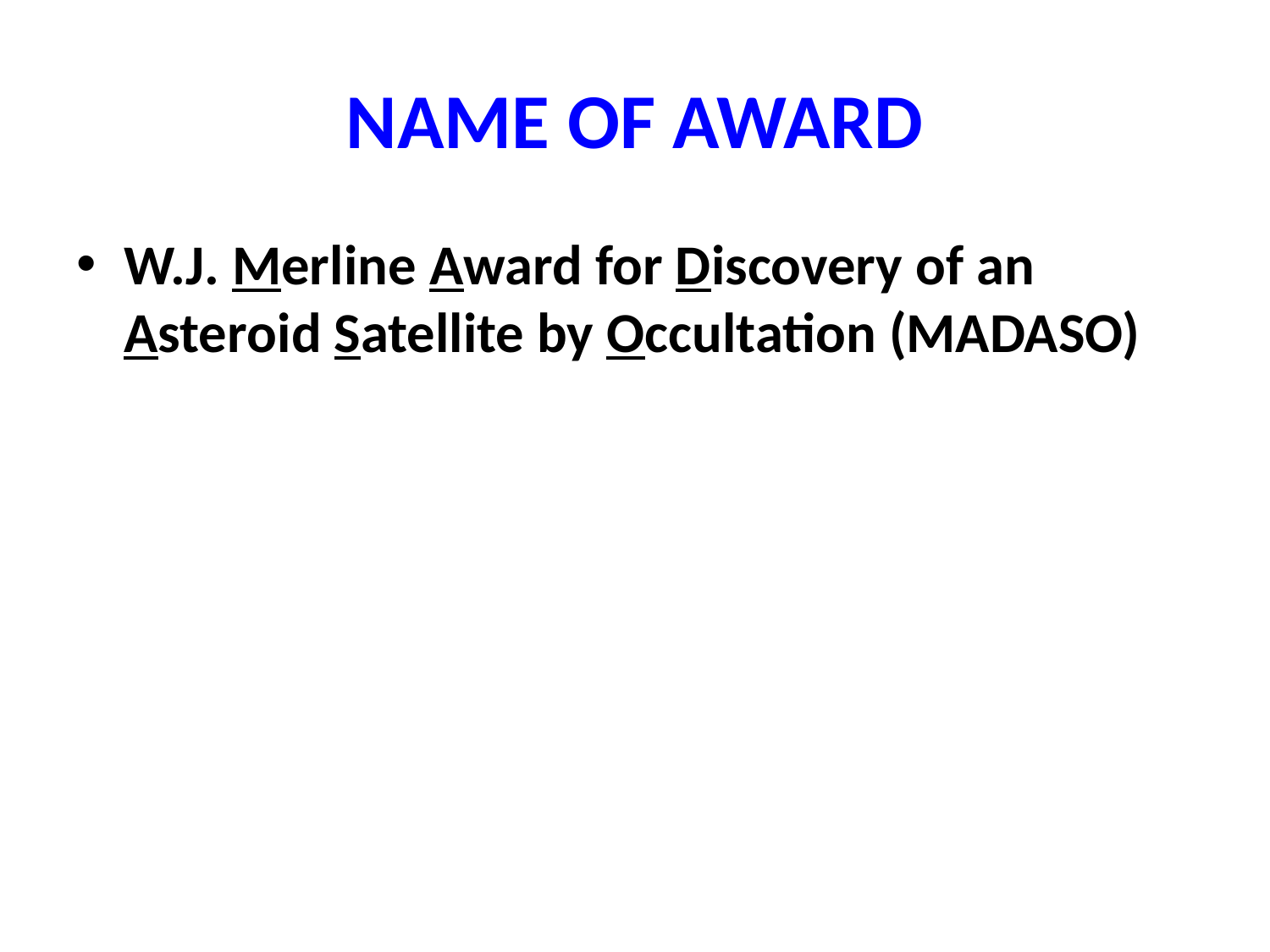

# NAME OF AWARD
W.J. Merline Award for Discovery of an Asteroid Satellite by Occultation (MADASO)